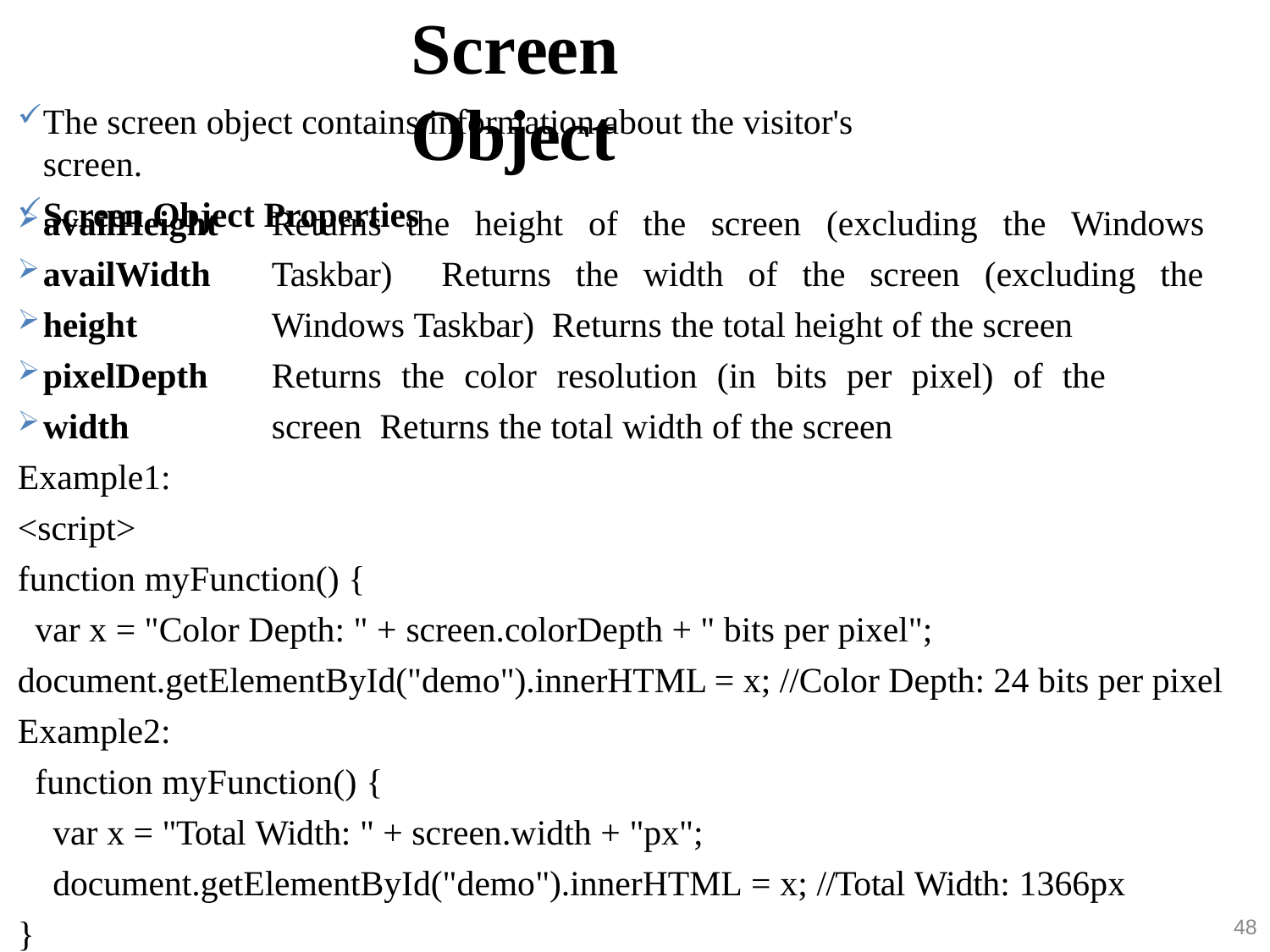

# Screen Object
The screen object contains information about the visitor's screen.
Screen Object Properties
availHeight
availWidth
height
pixelDepth
width
Example1:
<script>
Returns the height of the screen (excluding the Windows Taskbar)  Returns the width of the screen (excluding the Windows Taskbar)  Returns the total height of the screen
Returns the color resolution (in bits per pixel) of the screen  Returns the total width of the screen
function myFunction() {
var x = "Color Depth: " + screen.colorDepth + " bits per pixel";  document.getElementById("demo").innerHTML = x; //Color Depth: 24 bits per pixel  Example2:
function myFunction() {
var x = "Total Width: " + screen.width + "px";
document.getElementById("demo").innerHTML = x; //Total Width: 1366px
}
48